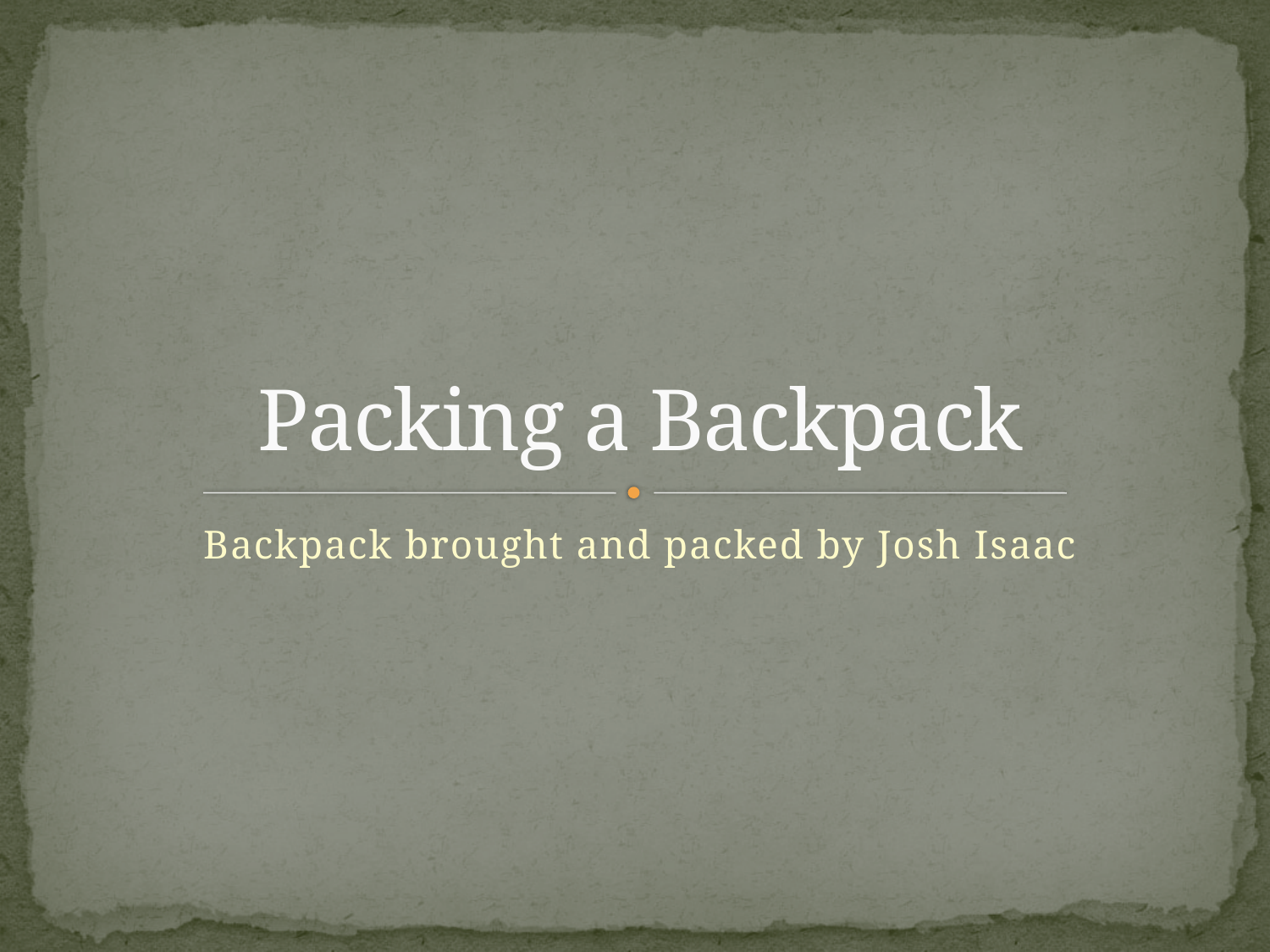

# Packing a Backpack
Backpack brought and packed by Josh Isaac